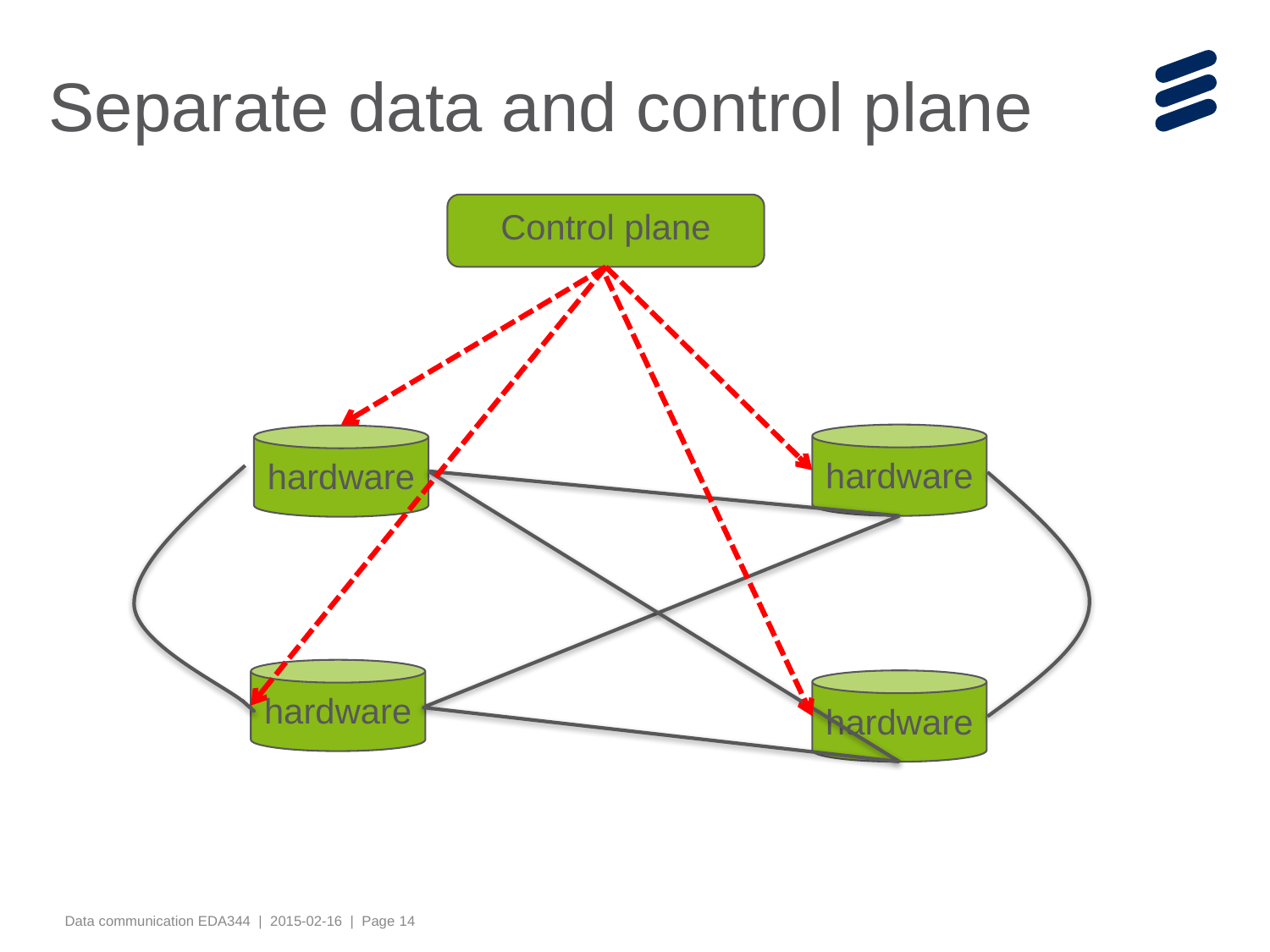

# Separate data and control plane
Control plane
hardware
hardware

hardware
hardware